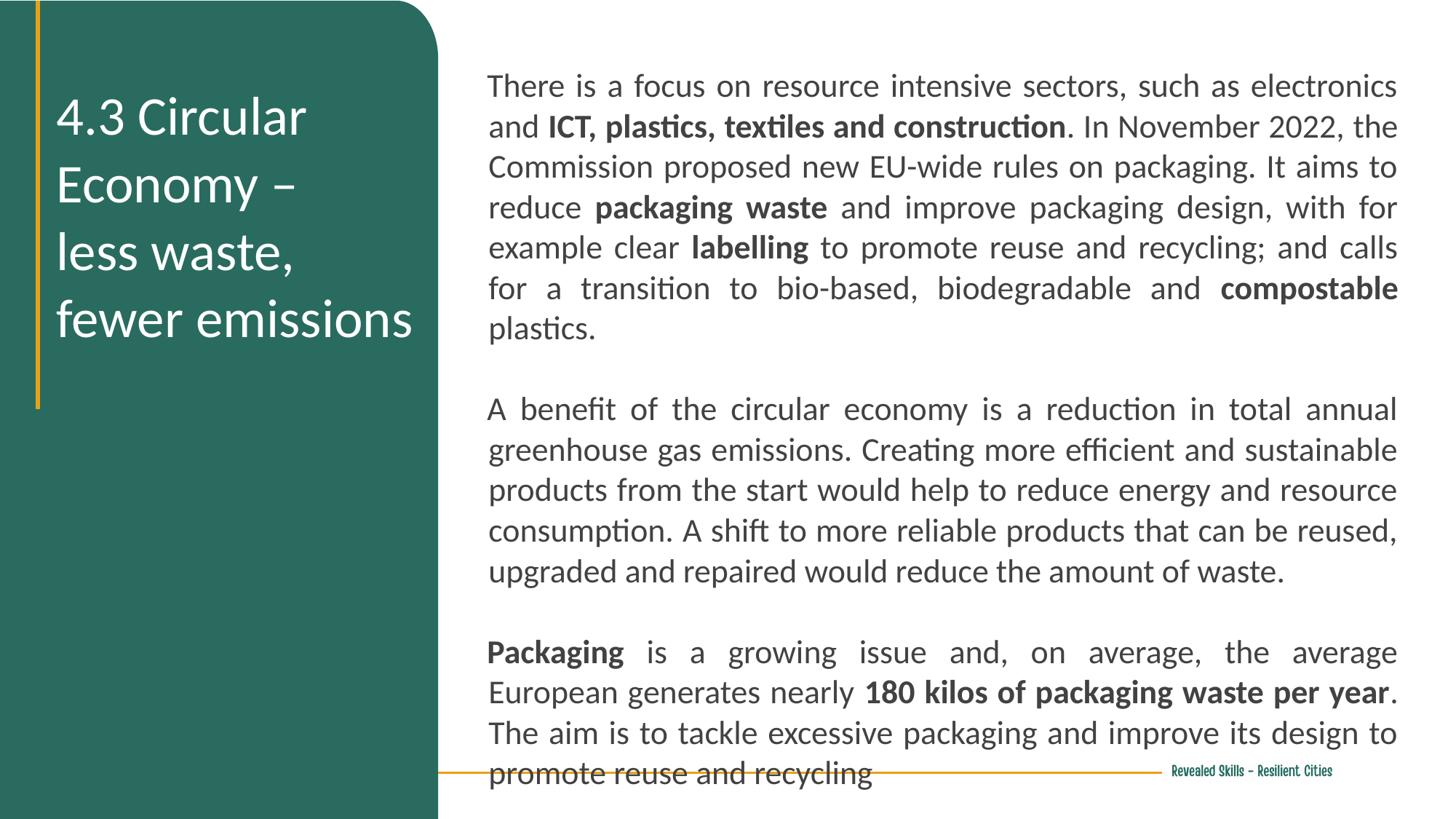

There is a focus on resource intensive sectors, such as electronics and ICT, plastics, textiles and construction. In November 2022, the Commission proposed new EU-wide rules on packaging. It aims to reduce packaging waste and improve packaging design, with for example clear labelling to promote reuse and recycling; and calls for a transition to bio-based, biodegradable and compostable plastics.

A benefit of the circular economy is a reduction in total annual greenhouse gas emissions. Creating more efficient and sustainable products from the start would help to reduce energy and resource consumption. A shift to more reliable products that can be reused, upgraded and repaired would reduce the amount of waste.

Packaging is a growing issue and, on average, the average European generates nearly 180 kilos of packaging waste per year. The aim is to tackle excessive packaging and improve its design to promote reuse and recycling
4.3 Circular Economy –         less waste, fewer emissions